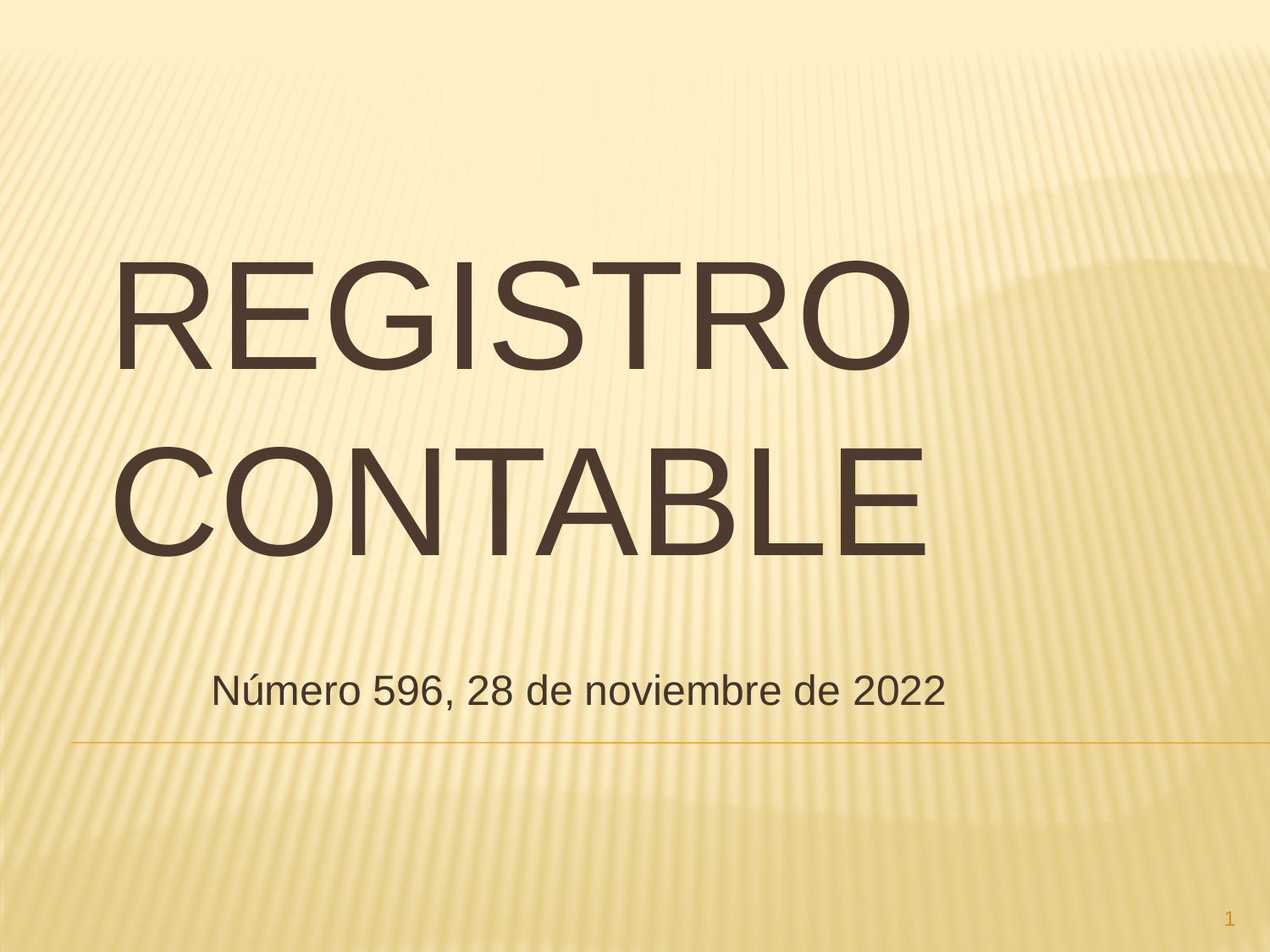

# Registro contable
Número 596, 28 de noviembre de 2022
1